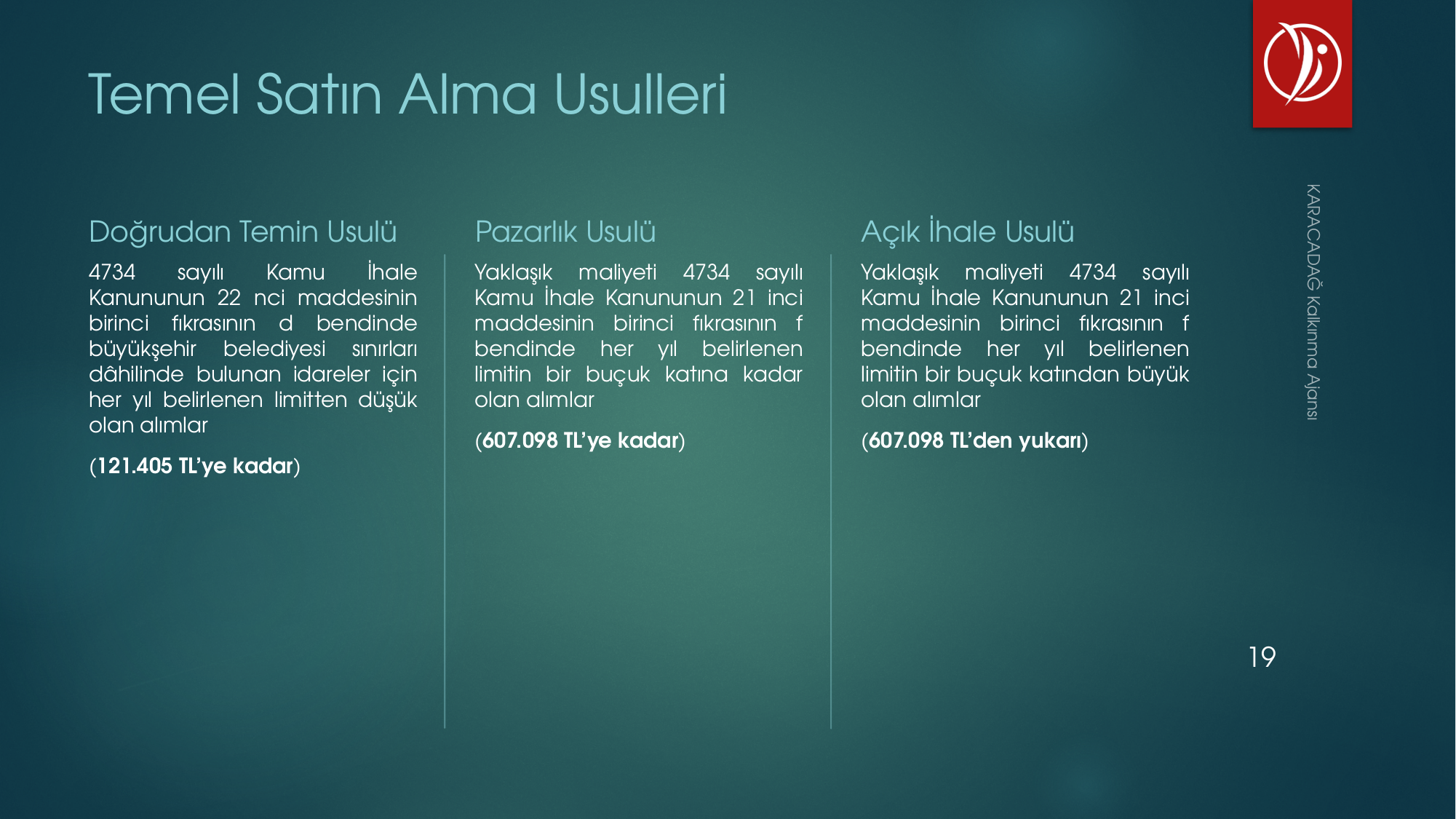

# Temel Satın Alma Usulleri
Doğrudan Temin Usulü
Pazarlık Usulü
Açık İhale Usulü
Yaklaşık maliyeti 4734 sayılı Kamu İhale Kanununun 21 inci maddesinin birinci fıkrasının f bendinde her yıl belirlenen limitin bir buçuk katından büyük olan alımlar
(607.098 TL’den yukarı)
4734 sayılı Kamu İhale Kanununun 22 nci maddesinin birinci fıkrasının d bendinde büyükşehir belediyesi sınırları dâhilinde bulunan idareler için her yıl belirlenen limitten düşük olan alımlar
(121.405 TL’ye kadar)
Yaklaşık maliyeti 4734 sayılı Kamu İhale Kanununun 21 inci maddesinin birinci fıkrasının f bendinde her yıl belirlenen limitin bir buçuk katına kadar olan alımlar
(607.098 TL’ye kadar)
KARACADAĞ Kalkınma Ajansı
19